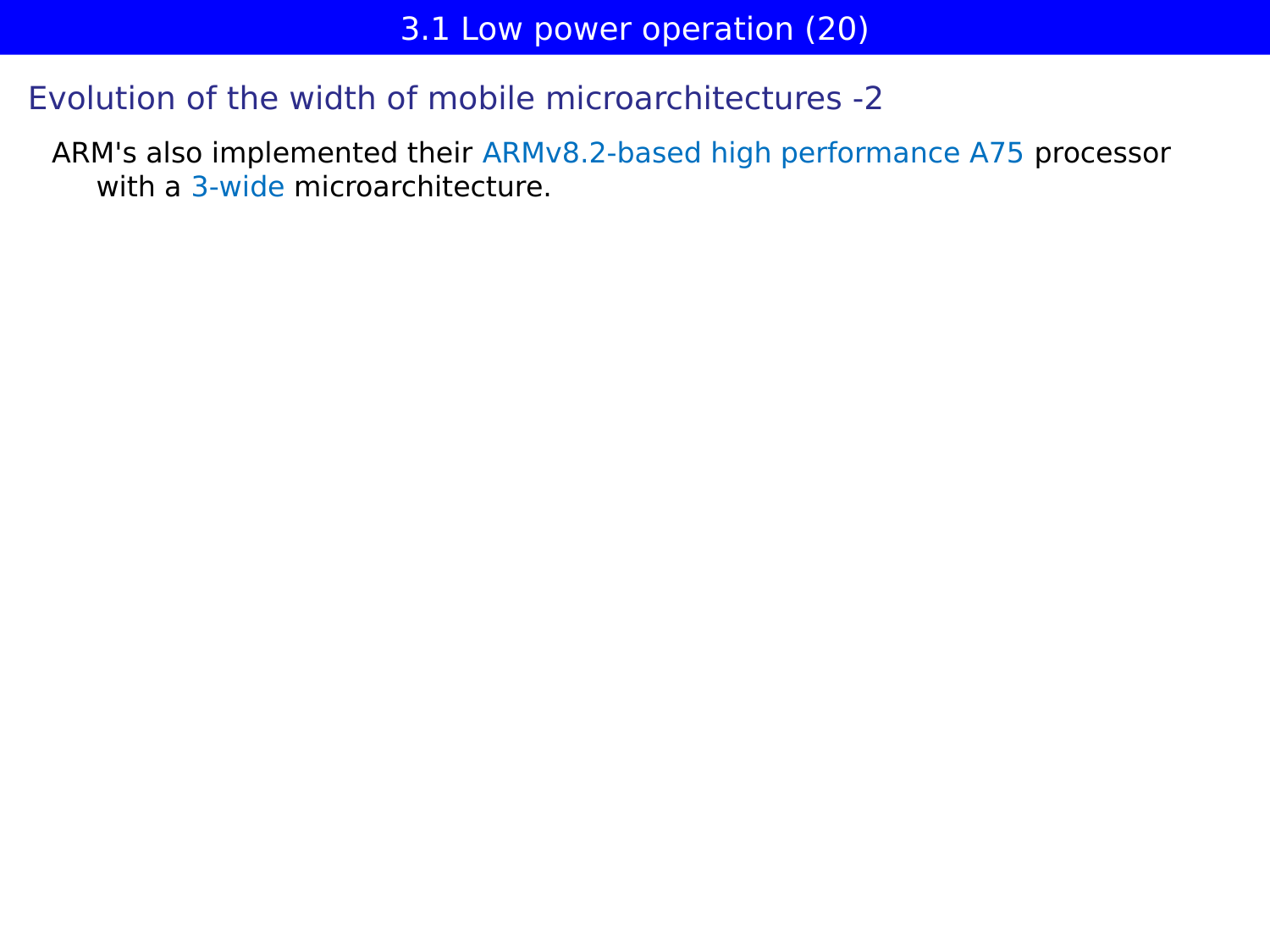

# 3.1 Low power operation (20)
Evolution of the width of mobile microarchitectures -2
ARM's also implemented their ARMv8.2-based high performance A75 processor
     with a 3-wide microarchitecture.